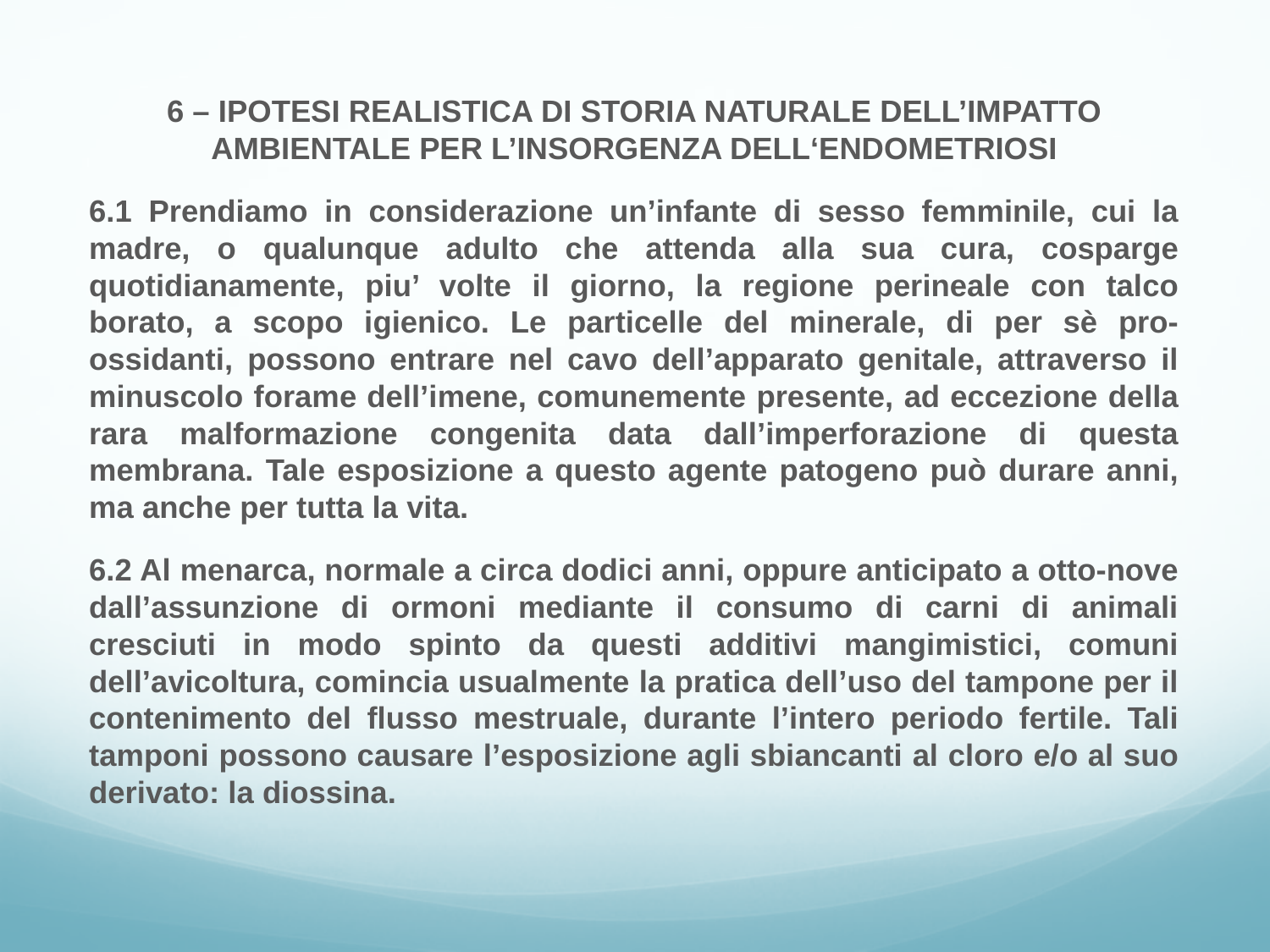

6 – IPOTESI REALISTICA DI STORIA NATURALE DELL’IMPATTO AMBIENTALE PER L’INSORGENZA DELL‘ENDOMETRIOSI
6.1 Prendiamo in considerazione un’infante di sesso femminile, cui la madre, o qualunque adulto che attenda alla sua cura, cosparge quotidianamente, piu’ volte il giorno, la regione perineale con talco borato, a scopo igienico. Le particelle del minerale, di per sè pro-ossidanti, possono entrare nel cavo dell’apparato genitale, attraverso il minuscolo forame dell’imene, comunemente presente, ad eccezione della rara malformazione congenita data dall’imperforazione di questa membrana. Tale esposizione a questo agente patogeno può durare anni, ma anche per tutta la vita.
6.2 Al menarca, normale a circa dodici anni, oppure anticipato a otto-nove dall’assunzione di ormoni mediante il consumo di carni di animali cresciuti in modo spinto da questi additivi mangimistici, comuni dell’avicoltura, comincia usualmente la pratica dell’uso del tampone per il contenimento del flusso mestruale, durante l’intero periodo fertile. Tali tamponi possono causare l’esposizione agli sbiancanti al cloro e/o al suo derivato: la diossina.